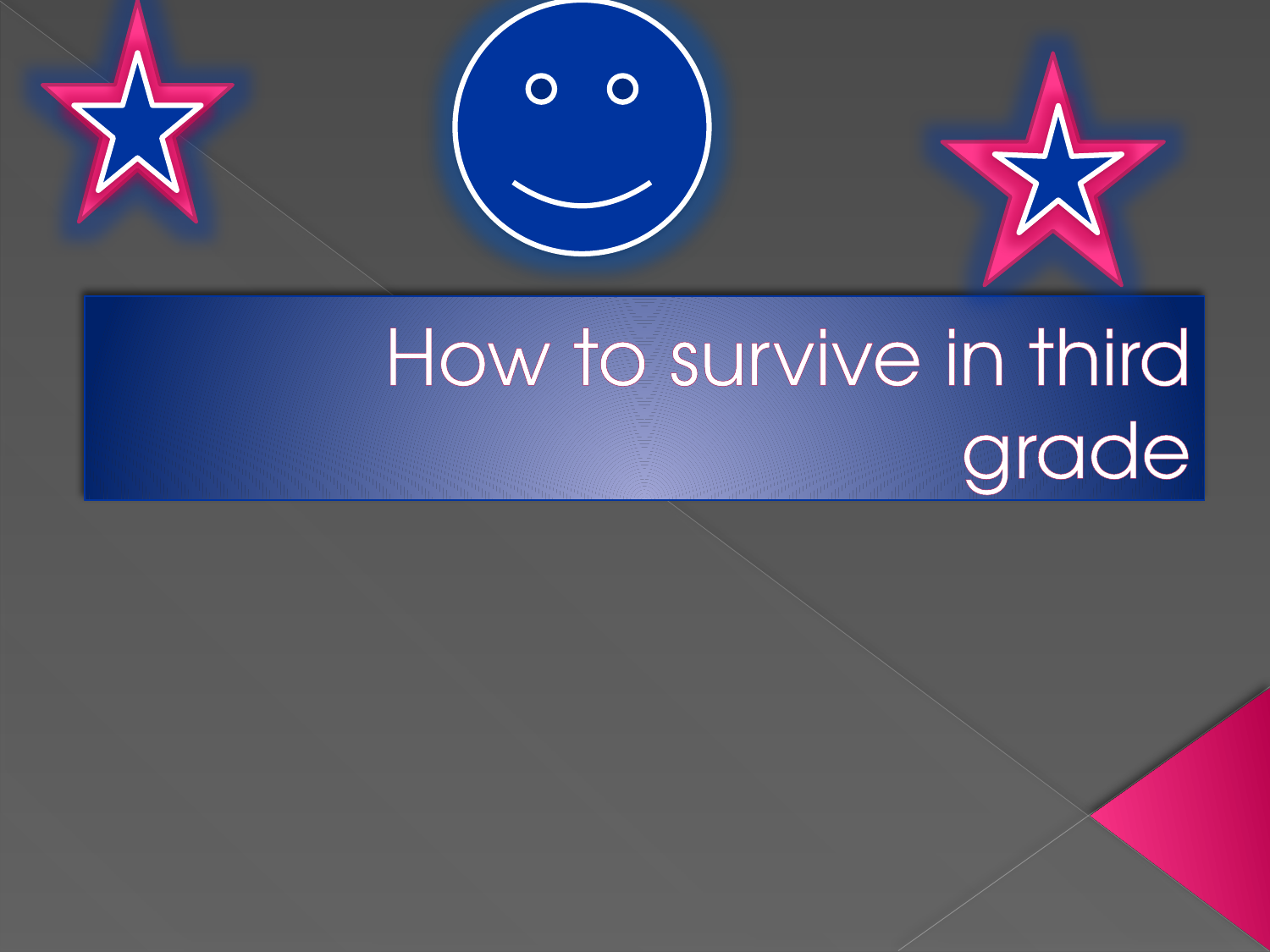

# How to survive in third grade